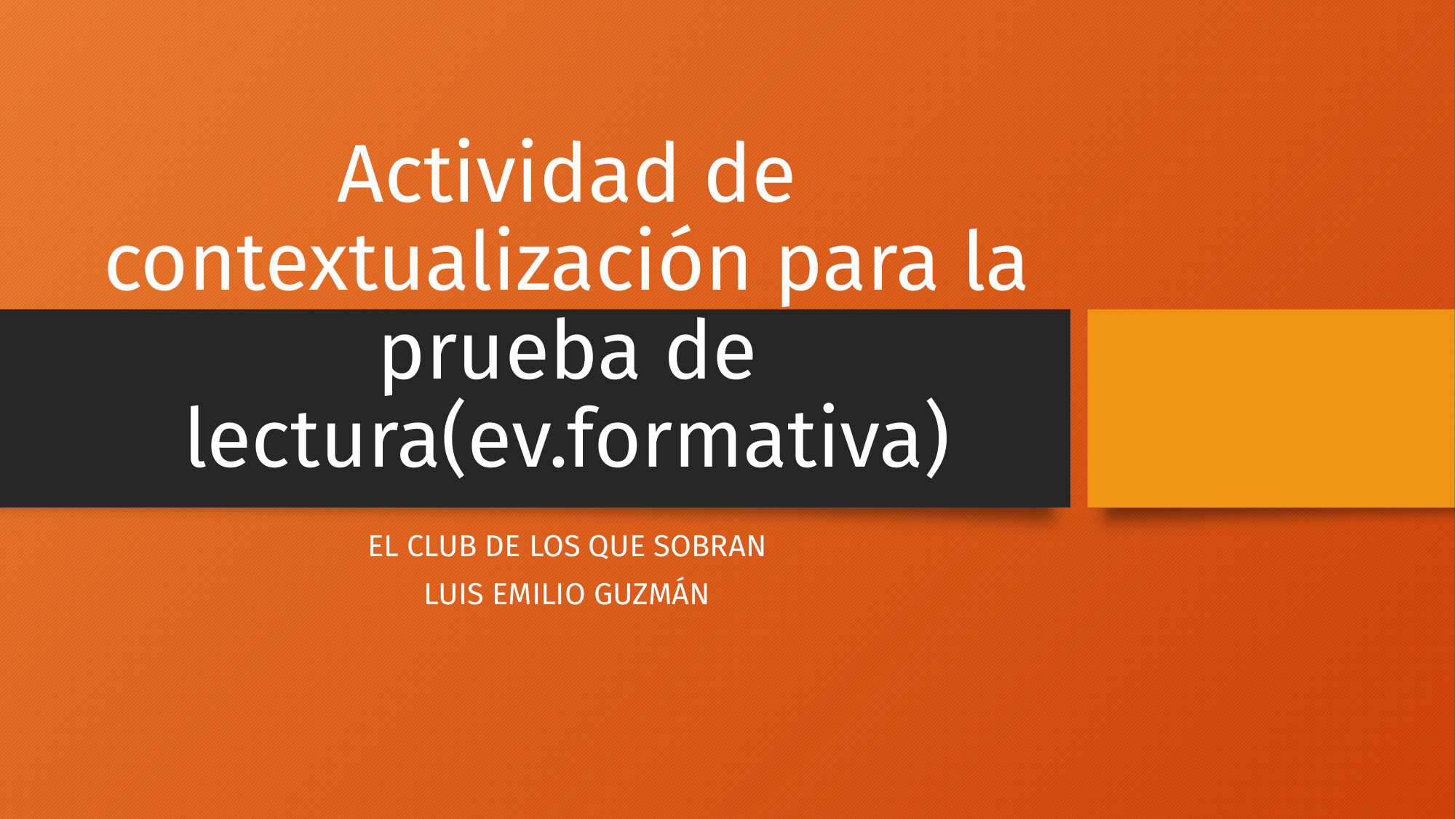

# Actividad de contextualización para la prueba de lectura(ev.formativa)
EL CLUB DE LOS QUE SOBRAN
LUIS EMILIO GUZMÁN